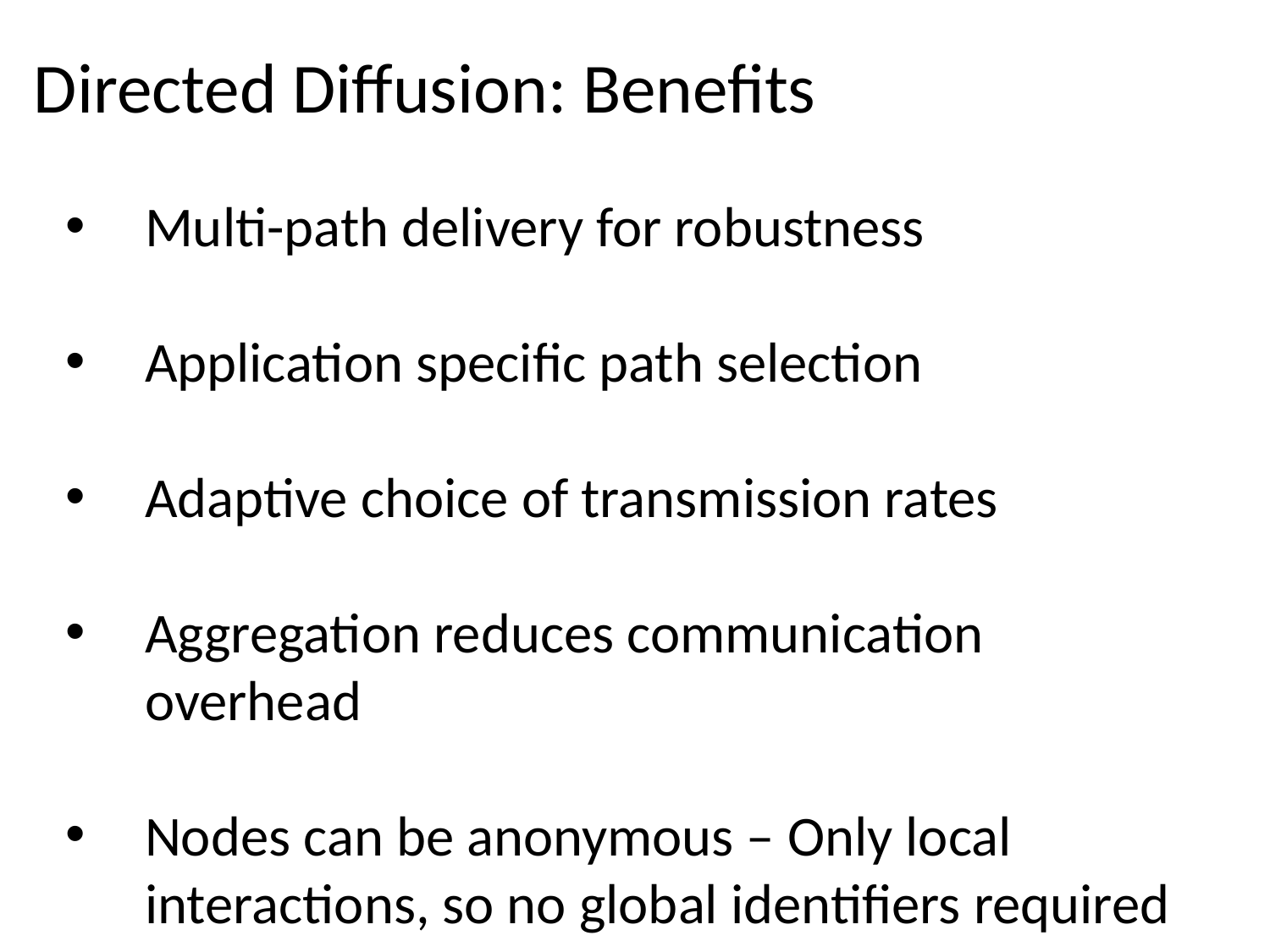

# Directed Diffusion: Benefits
Multi-path delivery for robustness

Application specific path selection

Adaptive choice of transmission rates

Aggregation reduces communication overhead

Nodes can be anonymous – Only local interactions, so no global identifiers required